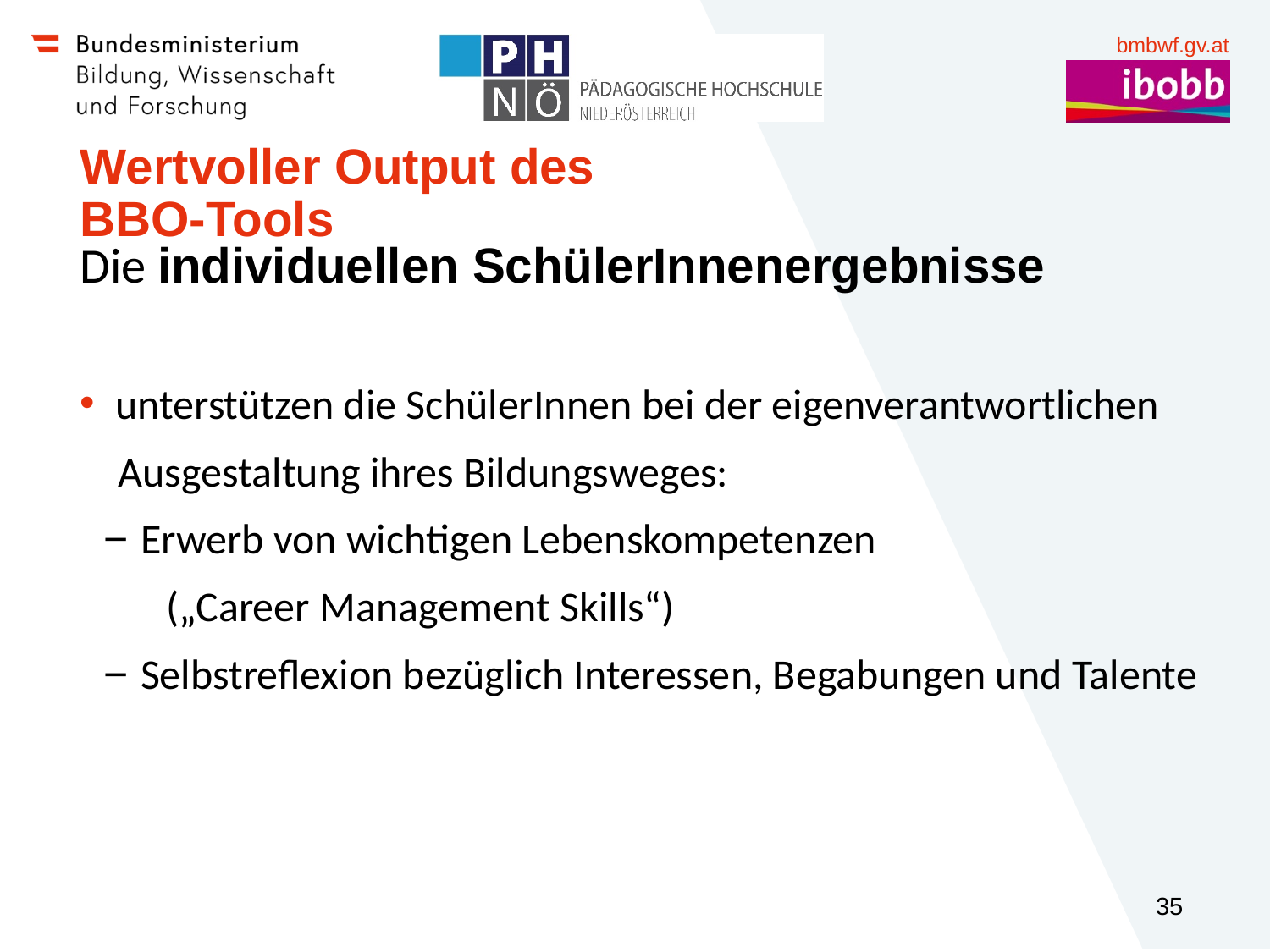

# Wertvoller Output des BBO-Tools
Die individuellen SchülerInnenergebnisse

unterstützen die SchülerInnen bei der eigenverantwortlichen
    Ausgestaltung ihres Bildungsweges:
  − Erwerb von wichtigen Lebenskompetenzen
         („Career Management Skills“)
  − Selbstreflexion bezüglich Interessen, Begabungen und Talente
35